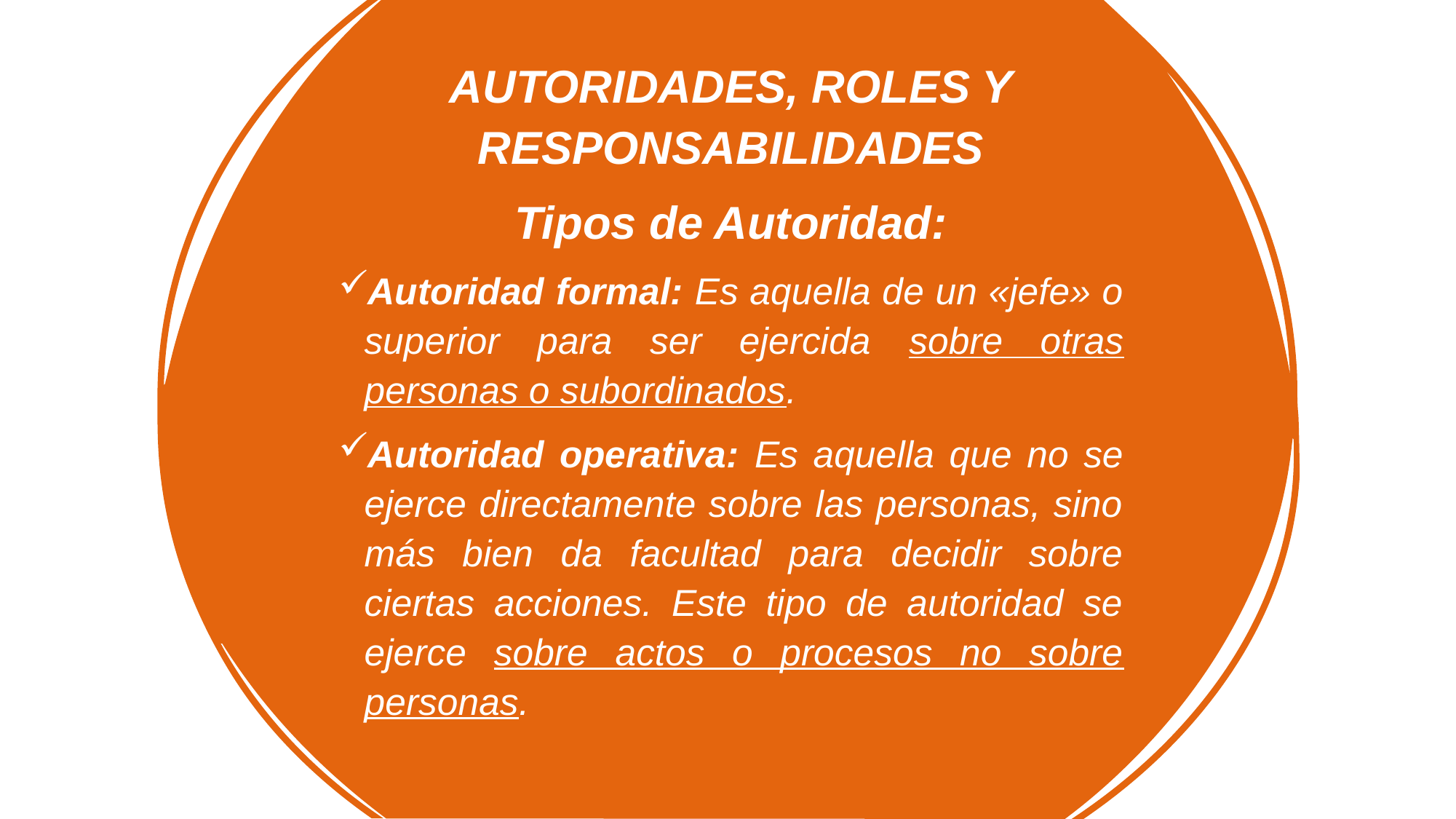

AUTORIDADES, ROLES Y RESPONSABILIDADES
Tipos de Autoridad:
Autoridad formal: Es aquella de un «jefe» o superior para ser ejercida sobre otras personas o subordinados.
Autoridad operativa: Es aquella que no se ejerce directamente sobre las personas, sino más bien da facultad para decidir sobre ciertas acciones. Este tipo de autoridad se ejerce sobre actos o procesos no sobre personas.